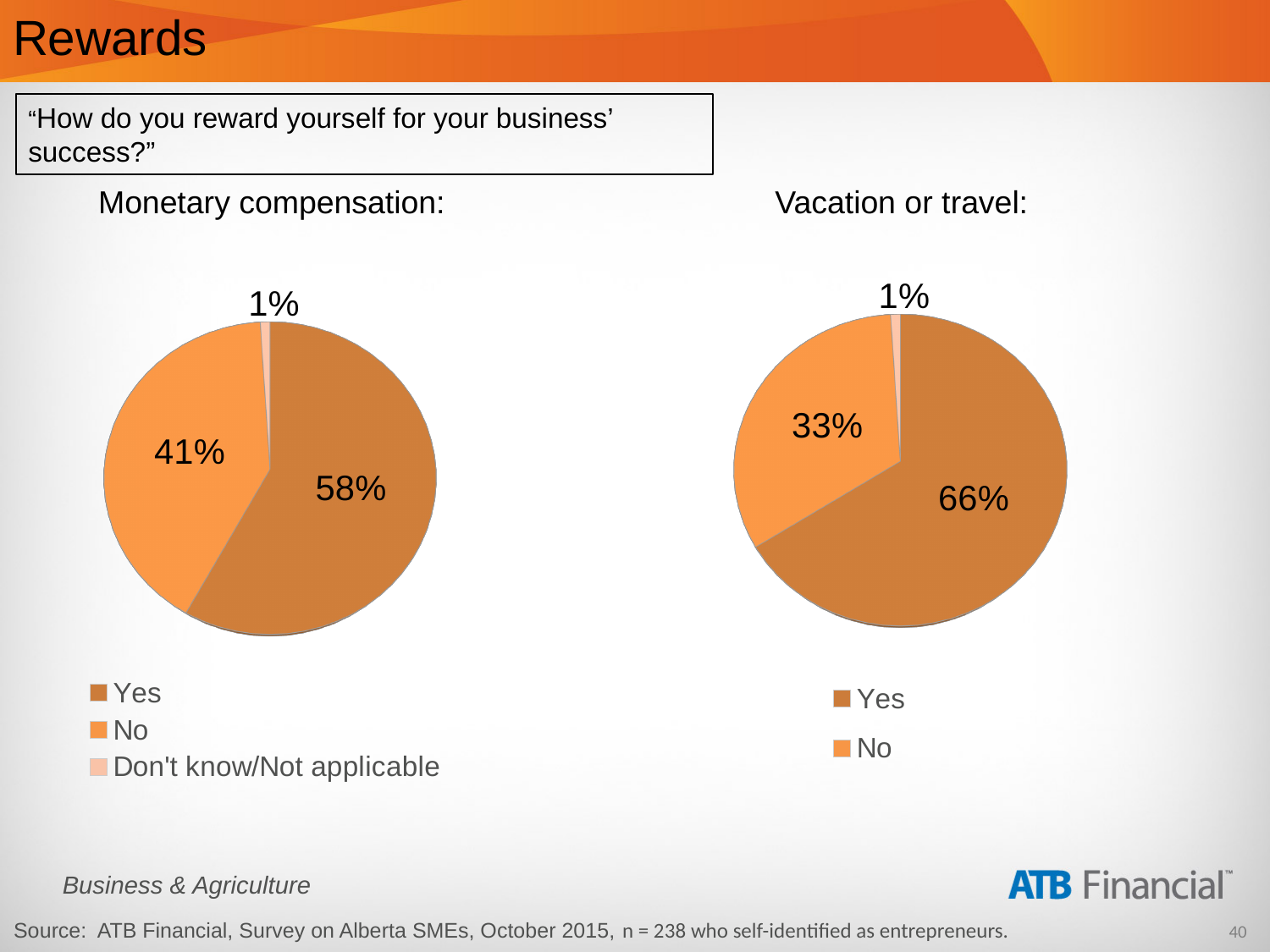

# Rewards
“How do you reward yourself for your business’ success?”
Monetary compensation:
Vacation or travel:

[unsupported chart]

[unsupported chart]

Source:  ATB Financial, Survey on Alberta SMEs, October 2015, n = 238 who self-identified as entrepreneurs.